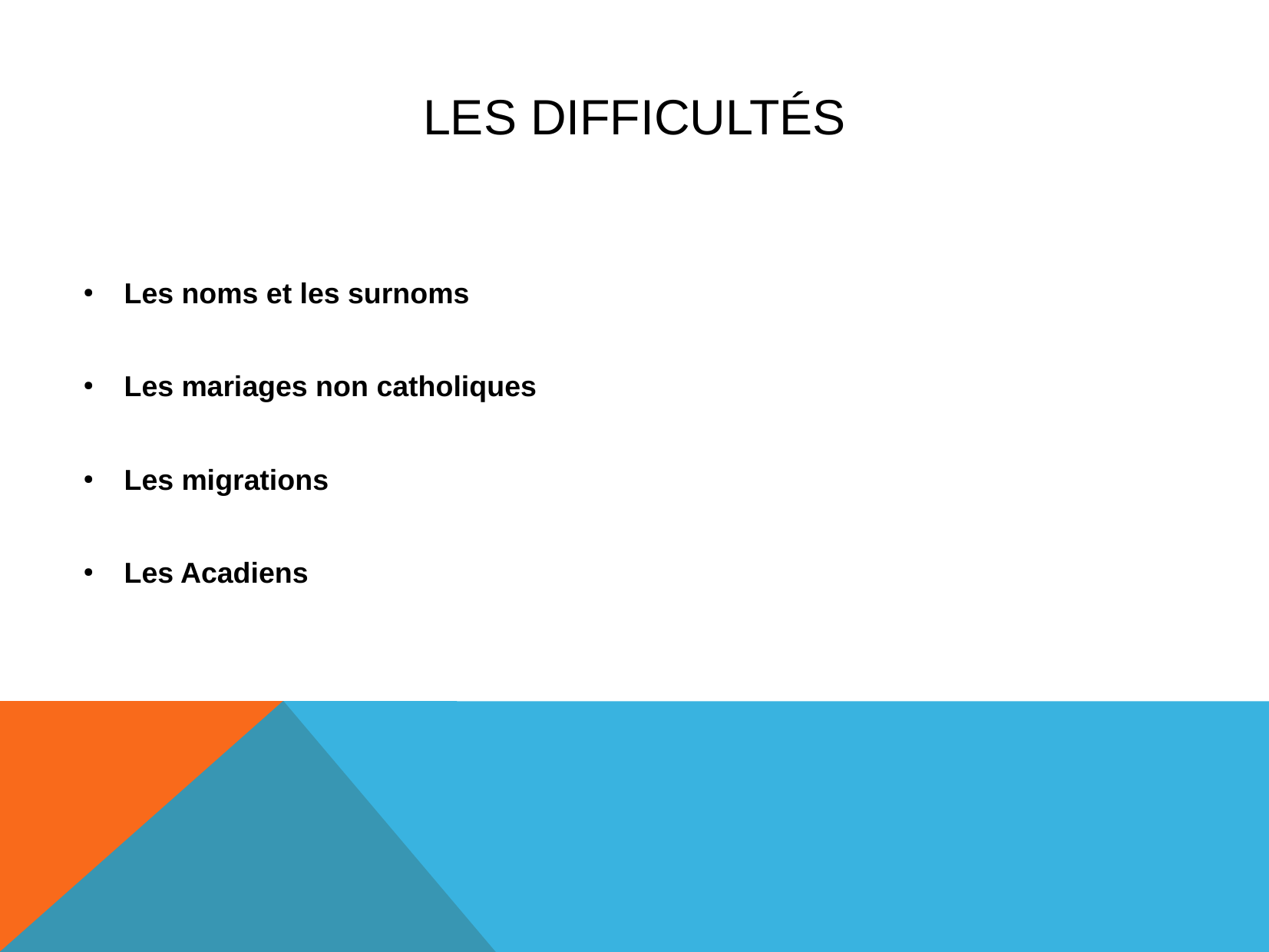

LES DIFFICULTÉS
Les noms et les surnoms
Les mariages non catholiques
Les migrations
Les Acadiens